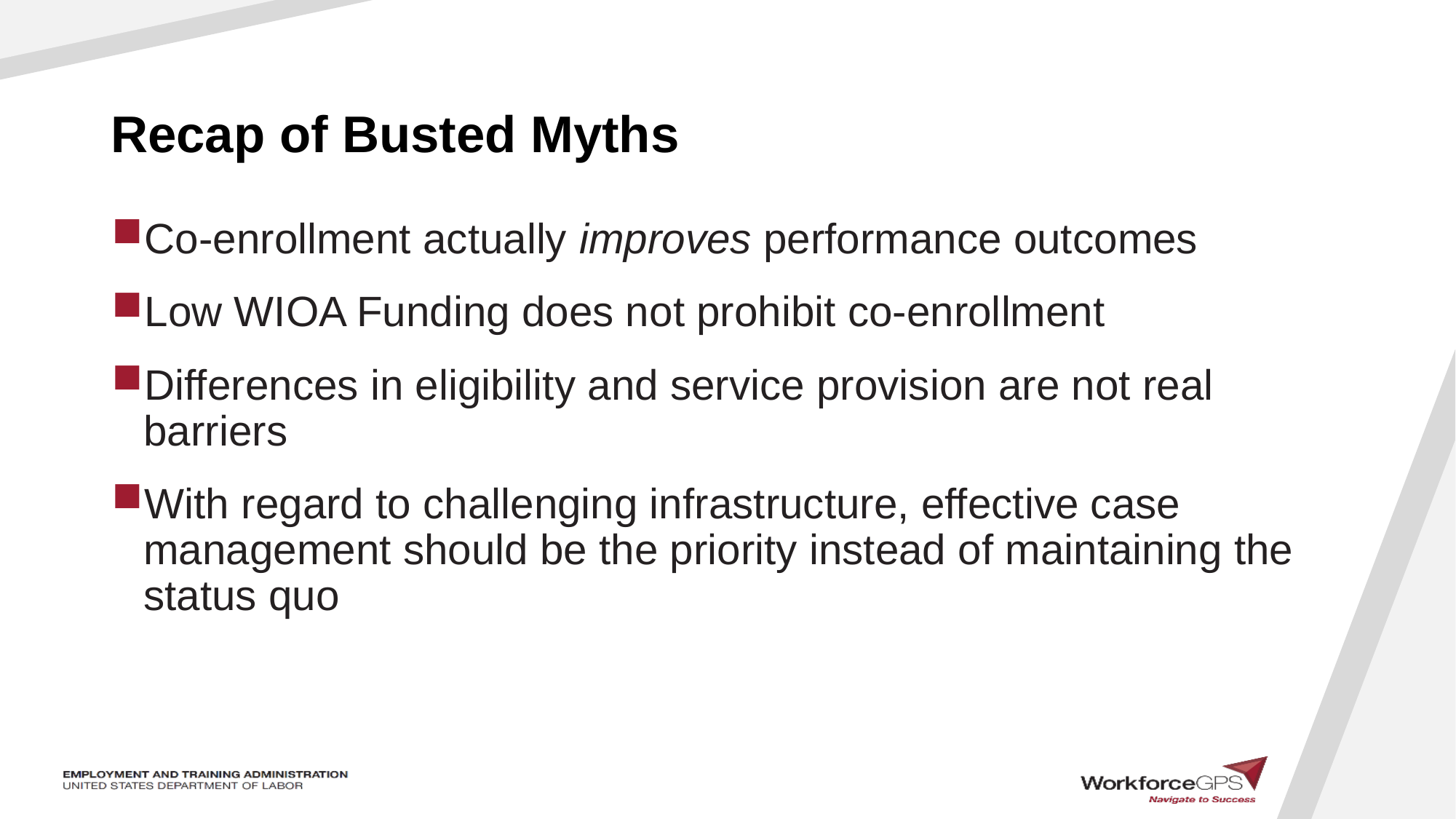

# Recap of Busted Myths
Co-enrollment actually improves performance outcomes
Low WIOA Funding does not prohibit co-enrollment
Differences in eligibility and service provision are not real barriers
With regard to challenging infrastructure, effective case management should be the priority instead of maintaining the status quo